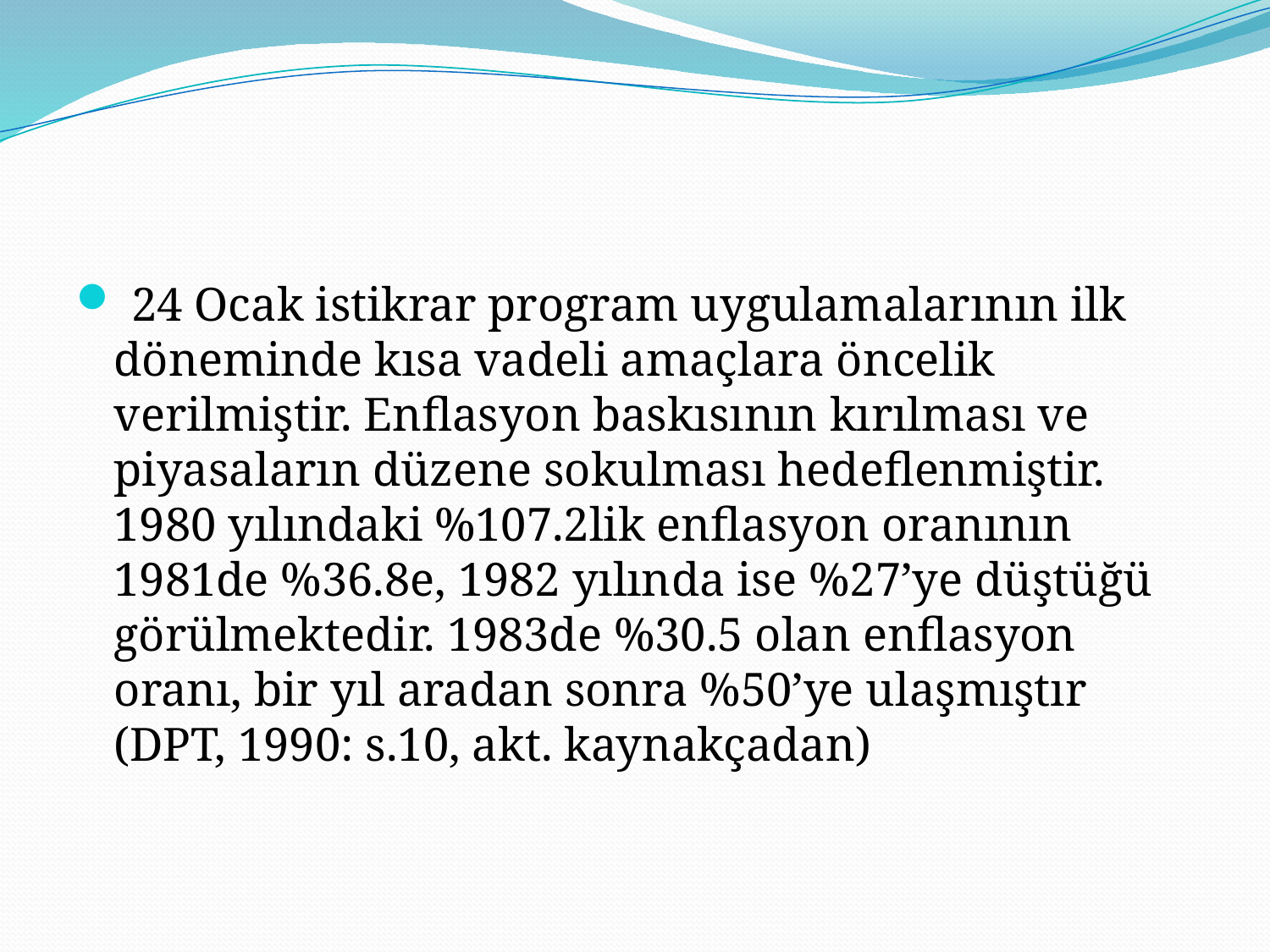

#
 24 Ocak istikrar program uygulamalarının ilk döneminde kısa vadeli amaçlara öncelik verilmiştir. Enflasyon baskısının kırılması ve piyasaların düzene sokulması hedeflenmiştir. 1980 yılındaki %107.2lik enflasyon oranının 1981de %36.8e, 1982 yılında ise %27’ye düştüğü görülmektedir. 1983de %30.5 olan enflasyon oranı, bir yıl aradan sonra %50’ye ulaşmıştır (DPT, 1990: s.10, akt. kaynakçadan)